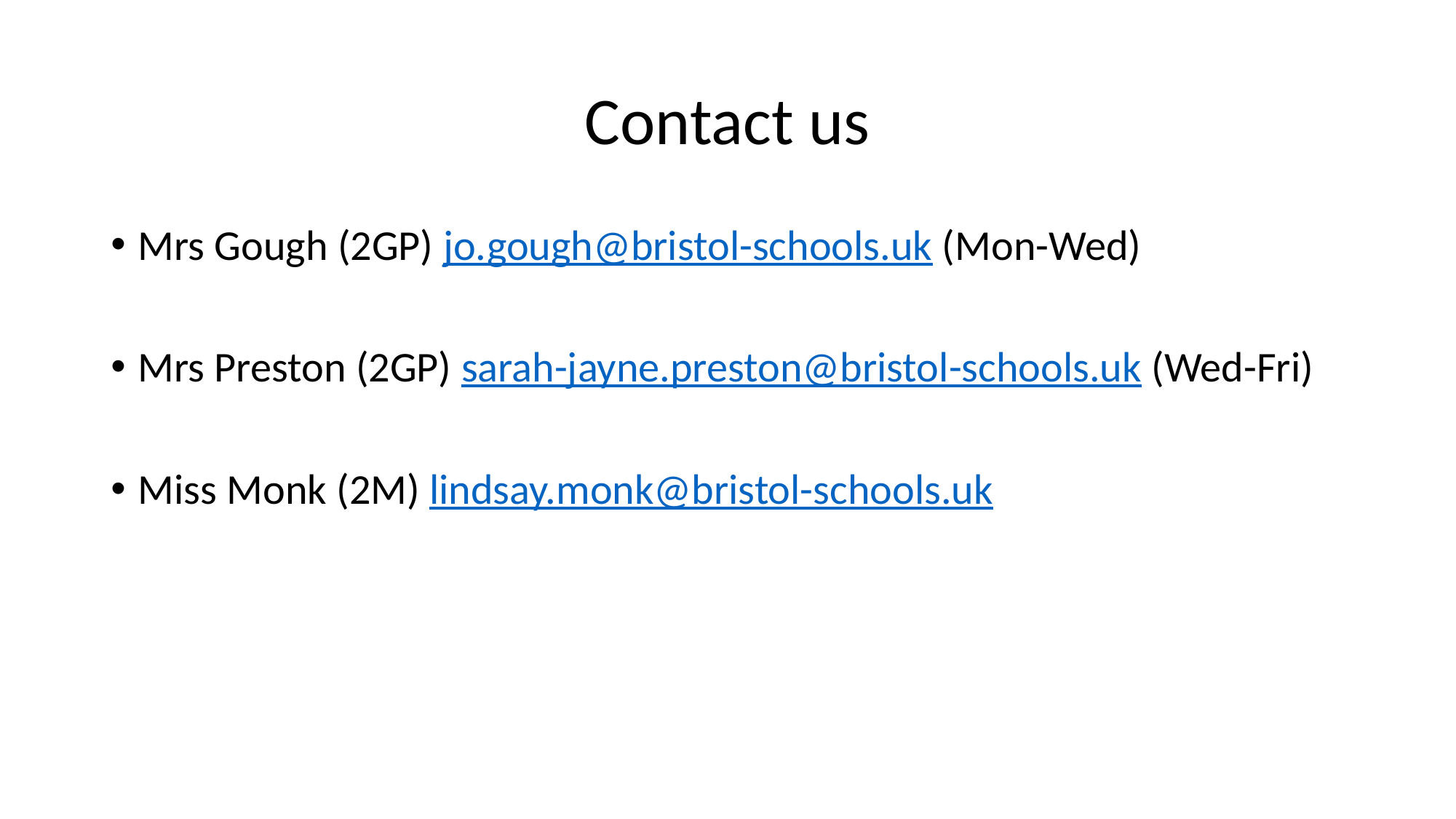

# Contact us
Mrs Gough (2GP) jo.gough@bristol-schools.uk (Mon-Wed)

Mrs Preston (2GP) sarah-jayne.preston@bristol-schools.uk (Wed-Fri)

Miss Monk (2M) lindsay.monk@bristol-schools.uk